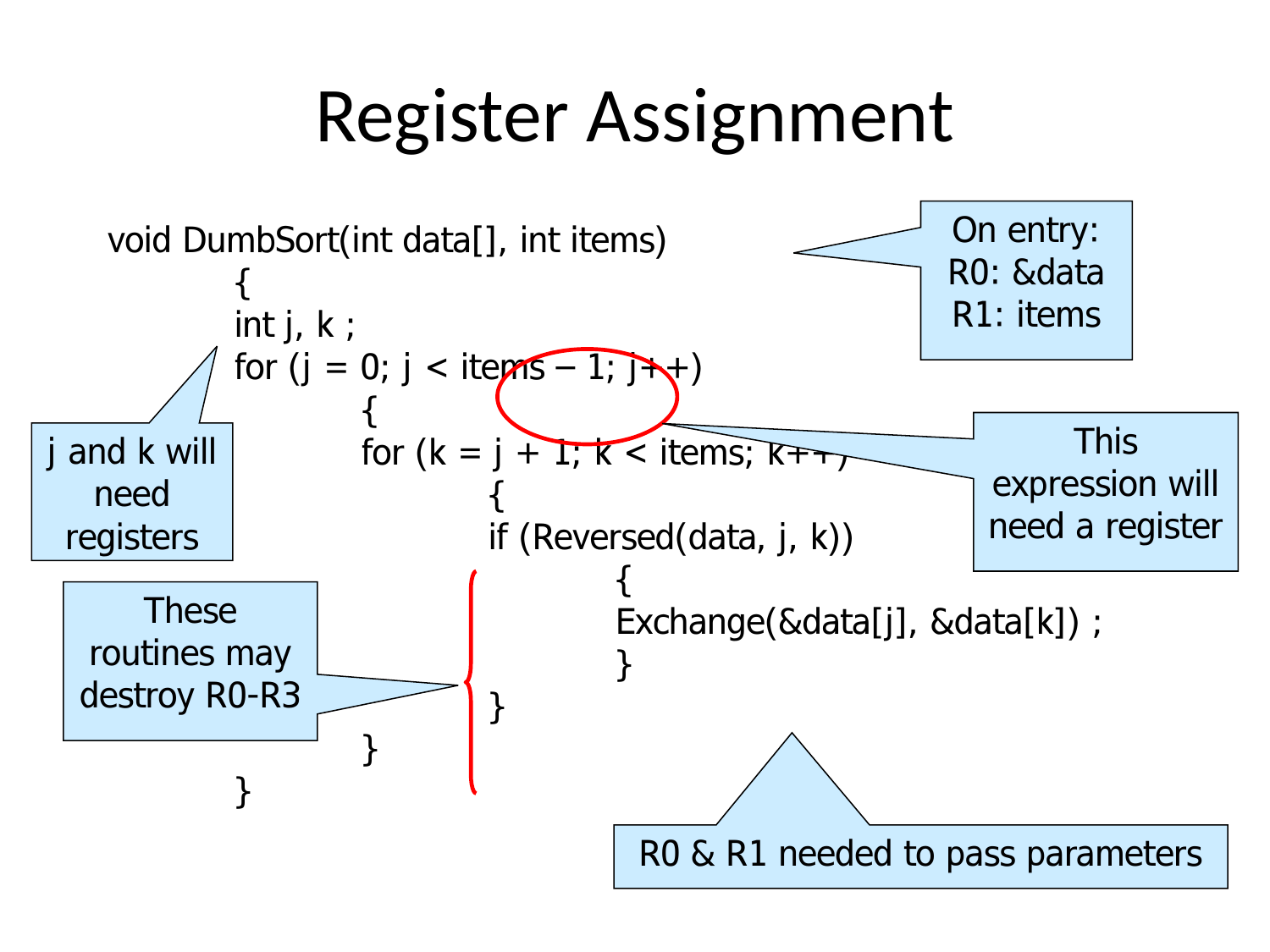

# Register Assignment
On entry:
R0: &data
R1: items
void DumbSort(int data[], int items)
	{
	int j, k ;
	for (j = 0; j < items – 1; j++)
		{
		for (k = j + 1; k < items; k++)
			{
			if (Reversed(data, j, k))
				{
				Exchange(&data[j], &data[k]) ;
				}
			}
		}
	}

This expression will need a register
j and k will need registers

These routines may destroy R0-R3
R0 & R1 needed to pass parameters